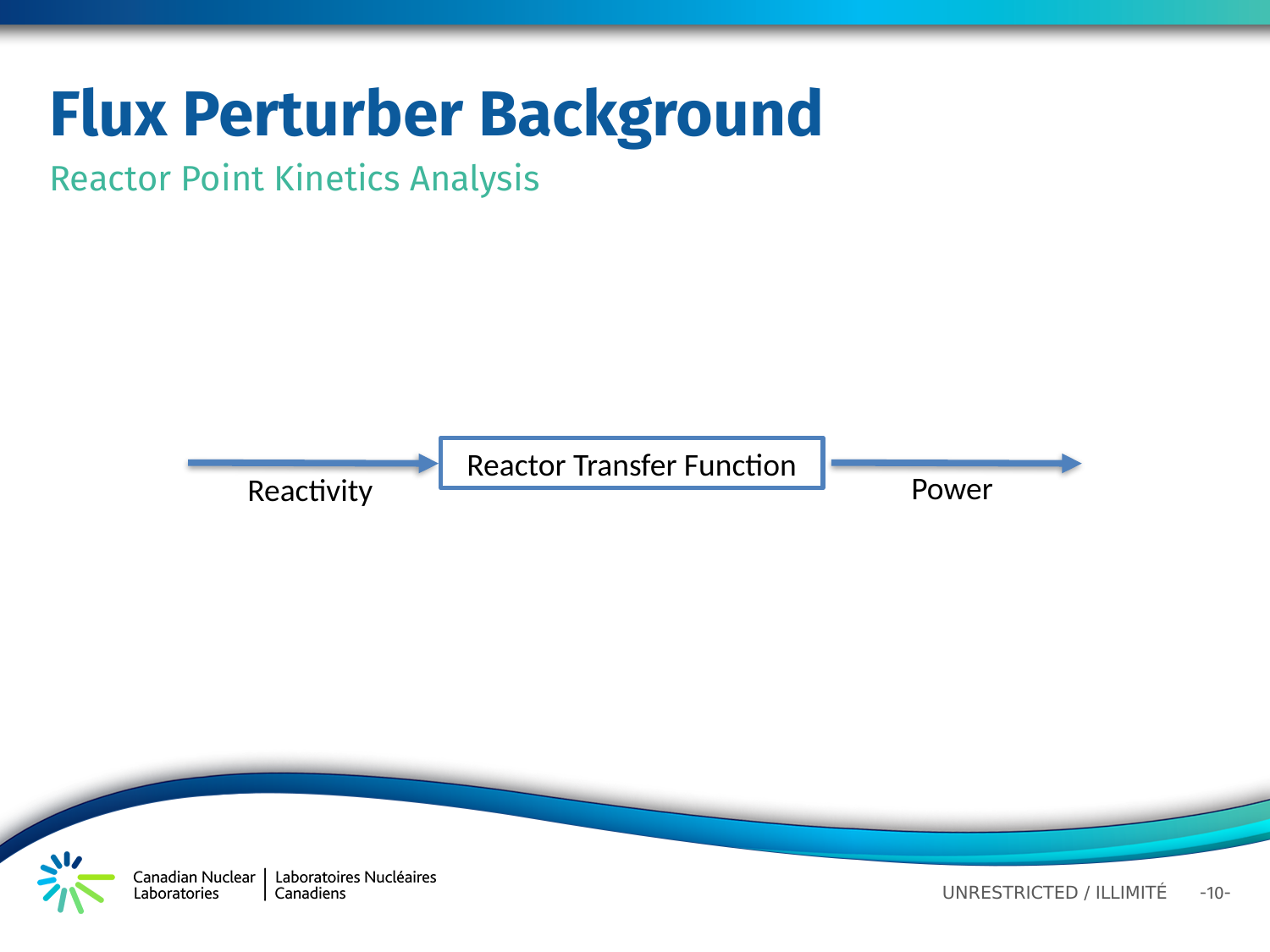

# Flux Perturber Background
Reactor Point Kinetics Analysis
Reactor Transfer Function
Power
Reactivity